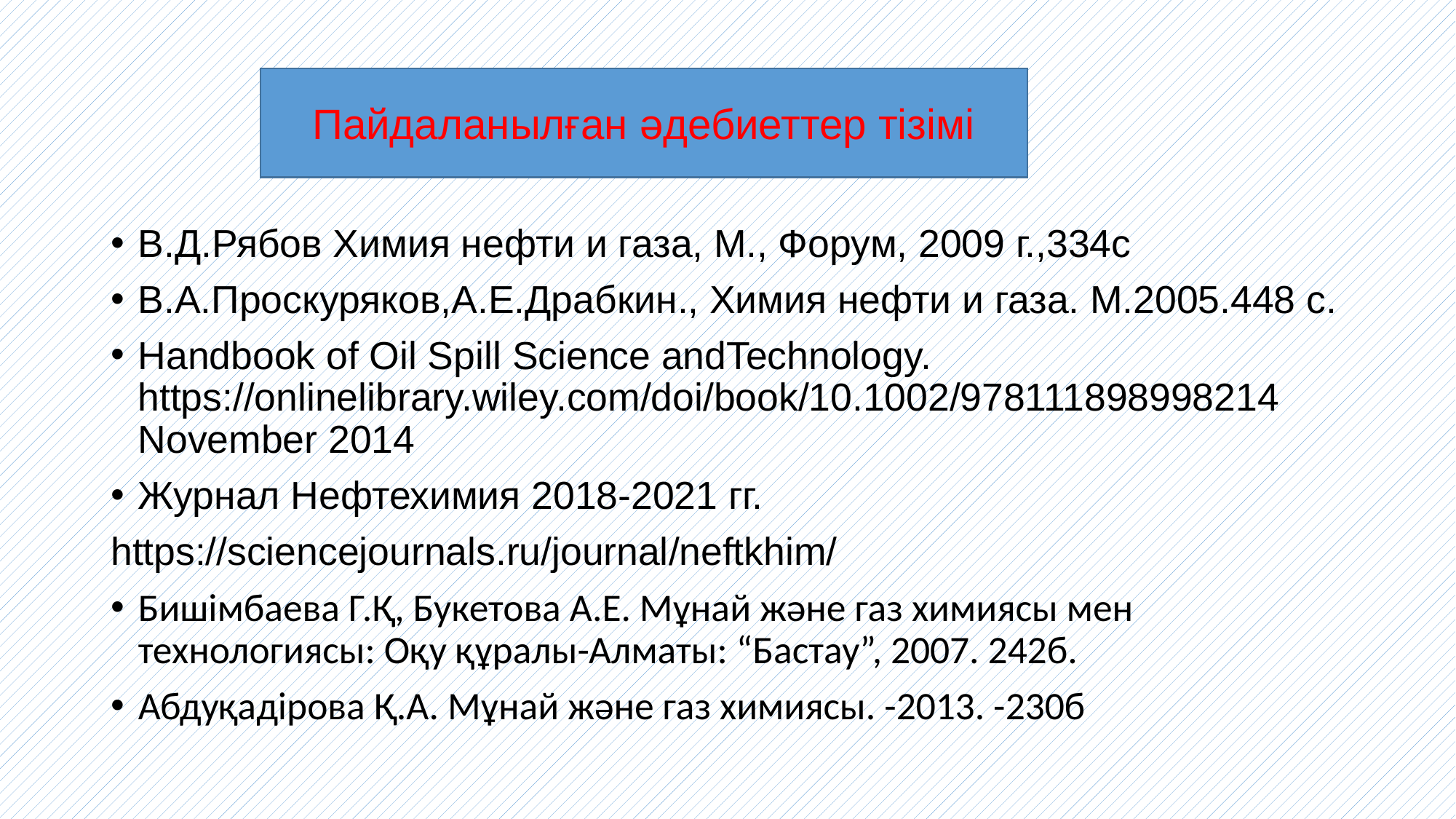

Пайдаланылған әдебиеттер тізімі
В.Д.Рябов Химия нефти и газа, М., Форум, 2009 г.,334с
В.А.Проскуряков,А.Е.Драбкин., Химия нефти и газа. М.2005.448 с.
Handbook of Oil Spill Science andTechnology. https://onlinelibrary.wiley.com/doi/book/10.1002/978111898998214 November 2014
Журнал Нефтехимия 2018-2021 гг.
https://sciencejournals.ru/journal/neftkhim/
Бишімбаева Г.Қ, Букетова А.Е. Мұнай және газ химиясы мен технологиясы: Оқу құралы-Алматы: “Бастау”, 2007. 242б.
Абдуқадірова Қ.А. Мұнай және газ химиясы. -2013. -230б